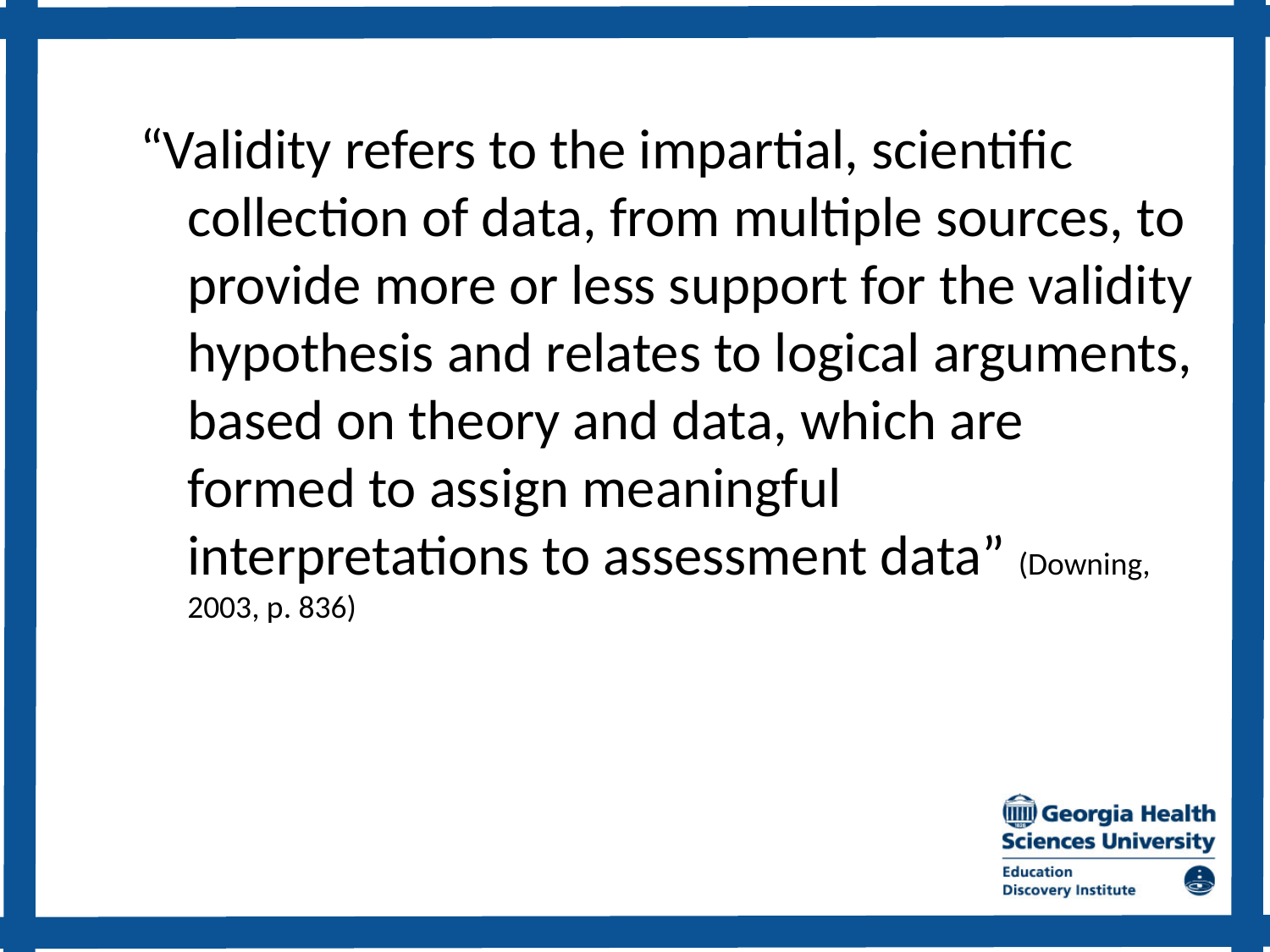

“Validity refers to the impartial, scientific collection of data, from multiple sources, to provide more or less support for the validity hypothesis and relates to logical arguments, based on theory and data, which are formed to assign meaningful interpretations to assessment data” (Downing, 2003, p. 836)